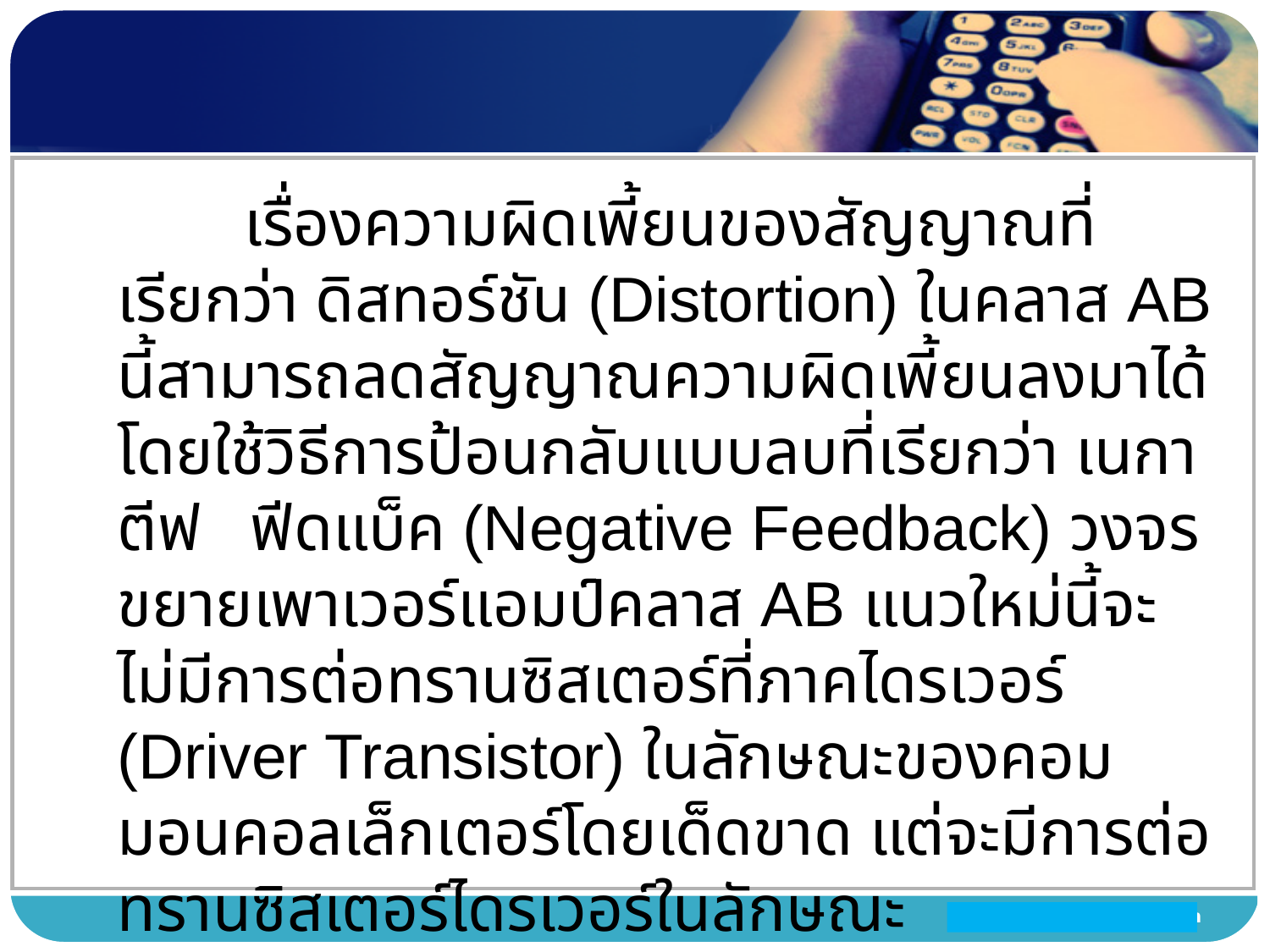

เรื่องความผิดเพี้ยนของสัญญาณที่เรียกว่า ดิสทอร์ชัน (Distortion) ในคลาส AB นี้สามารถลดสัญญาณความผิดเพี้ยนลงมาได้ โดยใช้วิธีการป้อนกลับแบบลบที่เรียกว่า เนกาตีฟ   ฟีดแบ็ค (Negative Feedback) วงจรขยายเพาเวอร์แอมป์คลาส AB แนวใหม่นี้จะไม่มีการต่อทรานซิสเตอร์ที่ภาคไดรเวอร์
(Driver Transistor) ในลักษณะของคอมมอนคอลเล็กเตอร์โดยเด็ดขาด แต่จะมีการต่อทรานซิสเตอร์ไดรเวอร์ในลักษณะ
คอมมอนอิมิตเตอร์แทน